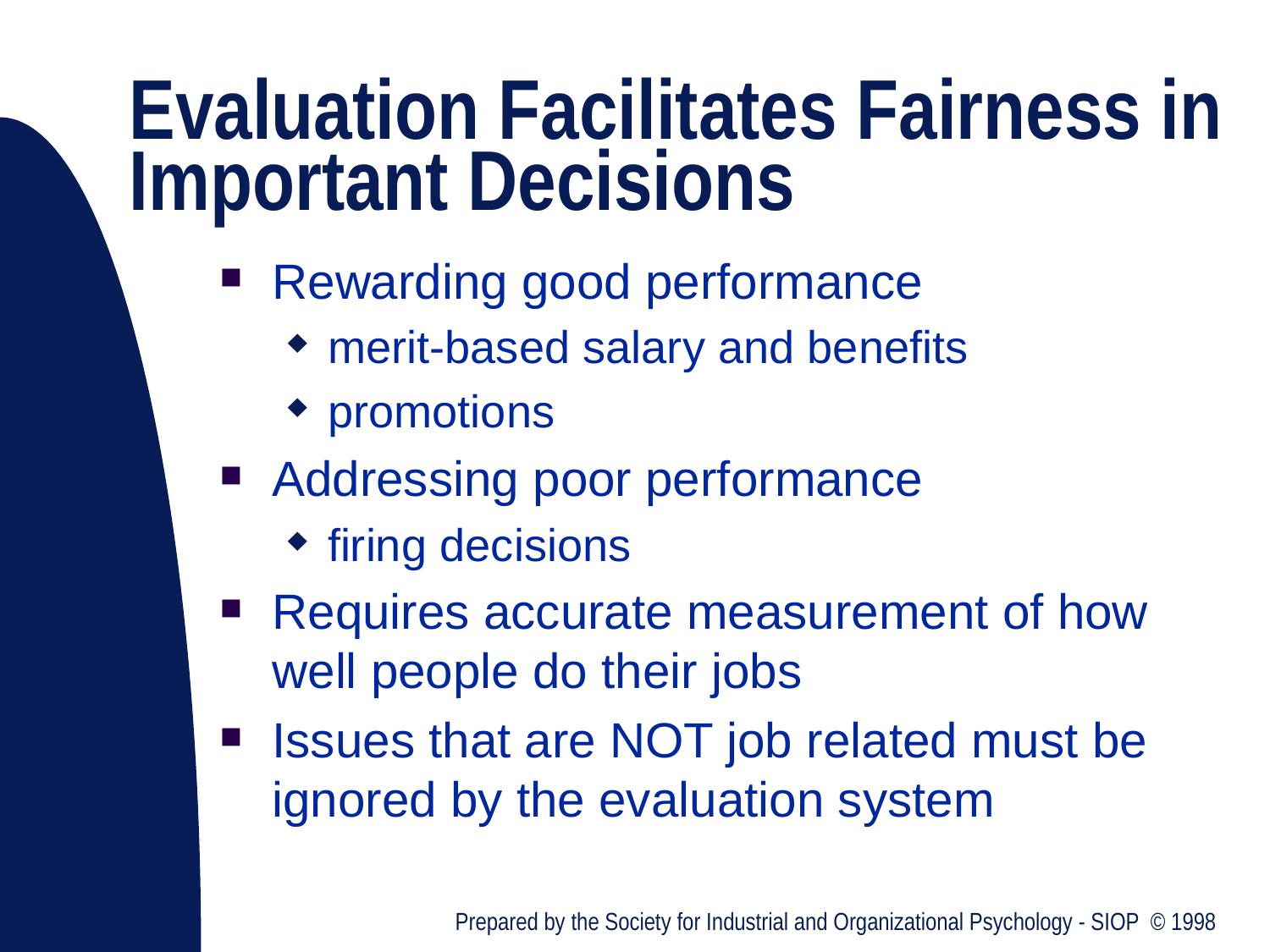

# Evaluation Facilitates Fairness in Important Decisions
Rewarding good performance
merit-based salary and benefits
promotions
Addressing poor performance
firing decisions
Requires accurate measurement of how well people do their jobs
Issues that are NOT job related must be ignored by the evaluation system

Prepared by the Society for Industrial and Organizational Psychology - SIOP  © 1998